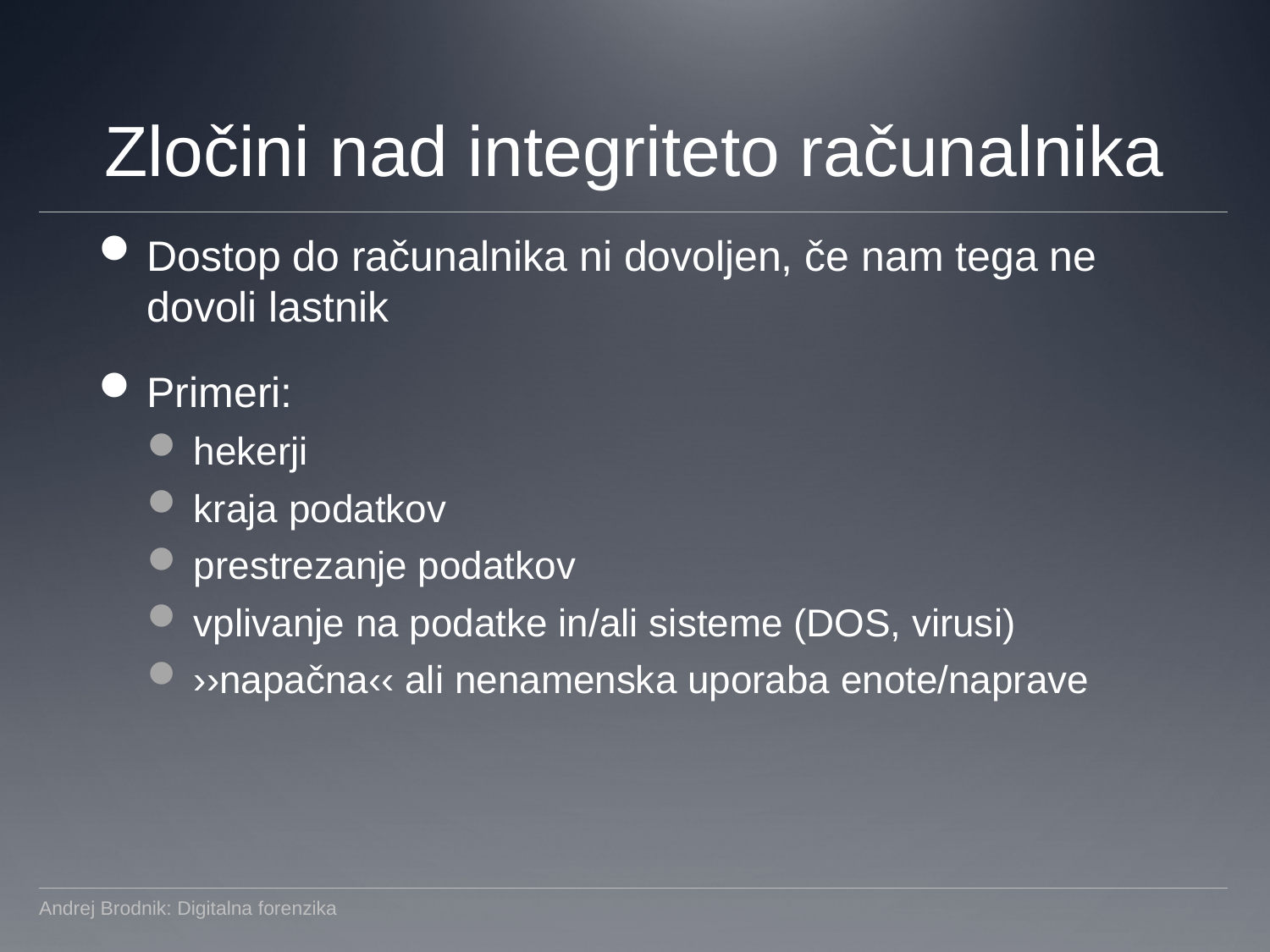

# Zločini nad integriteto računalnika
Dostop do računalnika ni dovoljen, če nam tega ne dovoli lastnik
Primeri:
hekerji
kraja podatkov
prestrezanje podatkov
vplivanje na podatke in/ali sisteme (DOS, virusi)
››napačna‹‹ ali nenamenska uporaba enote/naprave
Andrej Brodnik: Digitalna forenzika